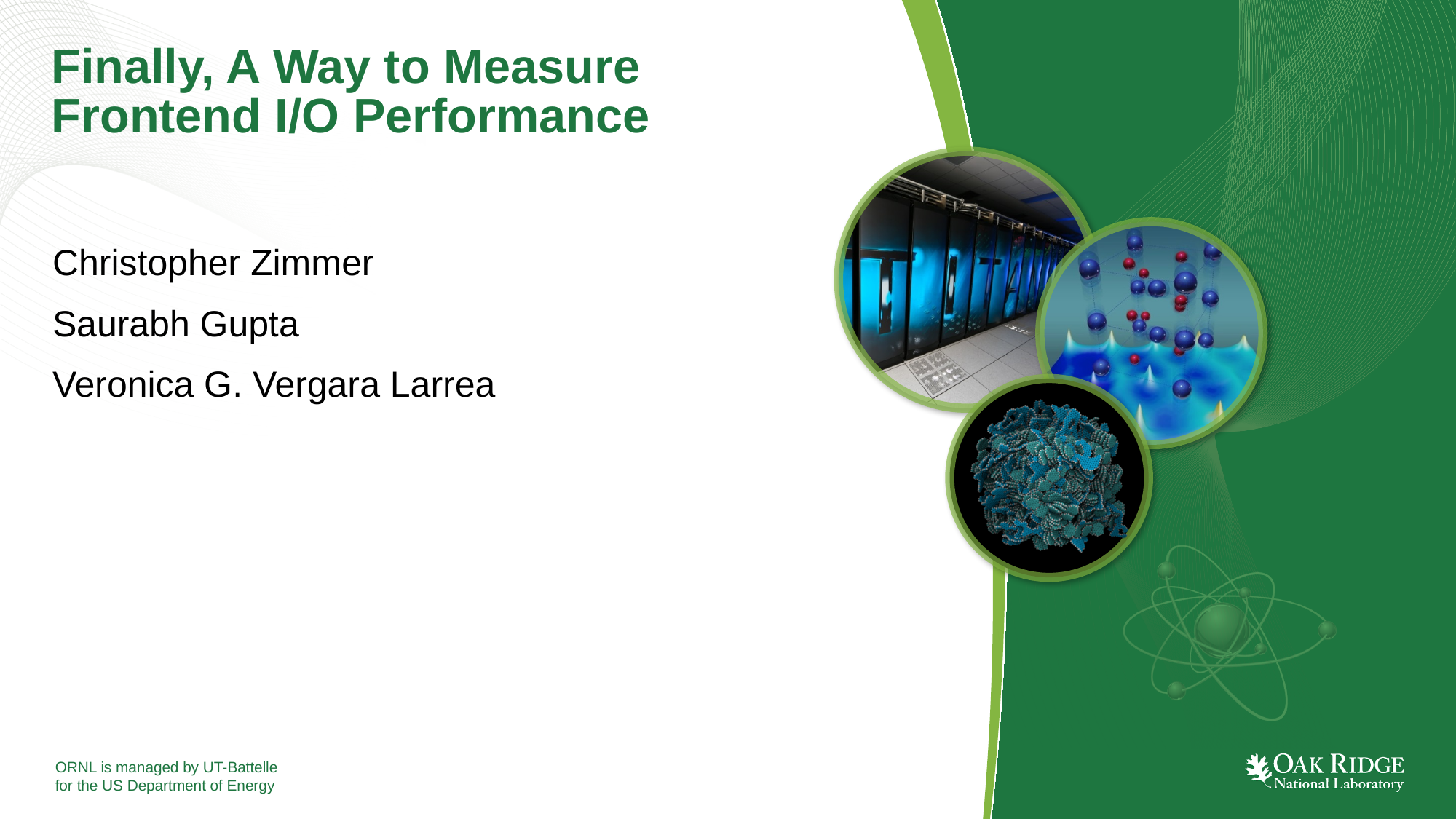

# Finally, A Way to Measure Frontend I/O Performance
Christopher Zimmer
Saurabh Gupta
Veronica G. Vergara Larrea